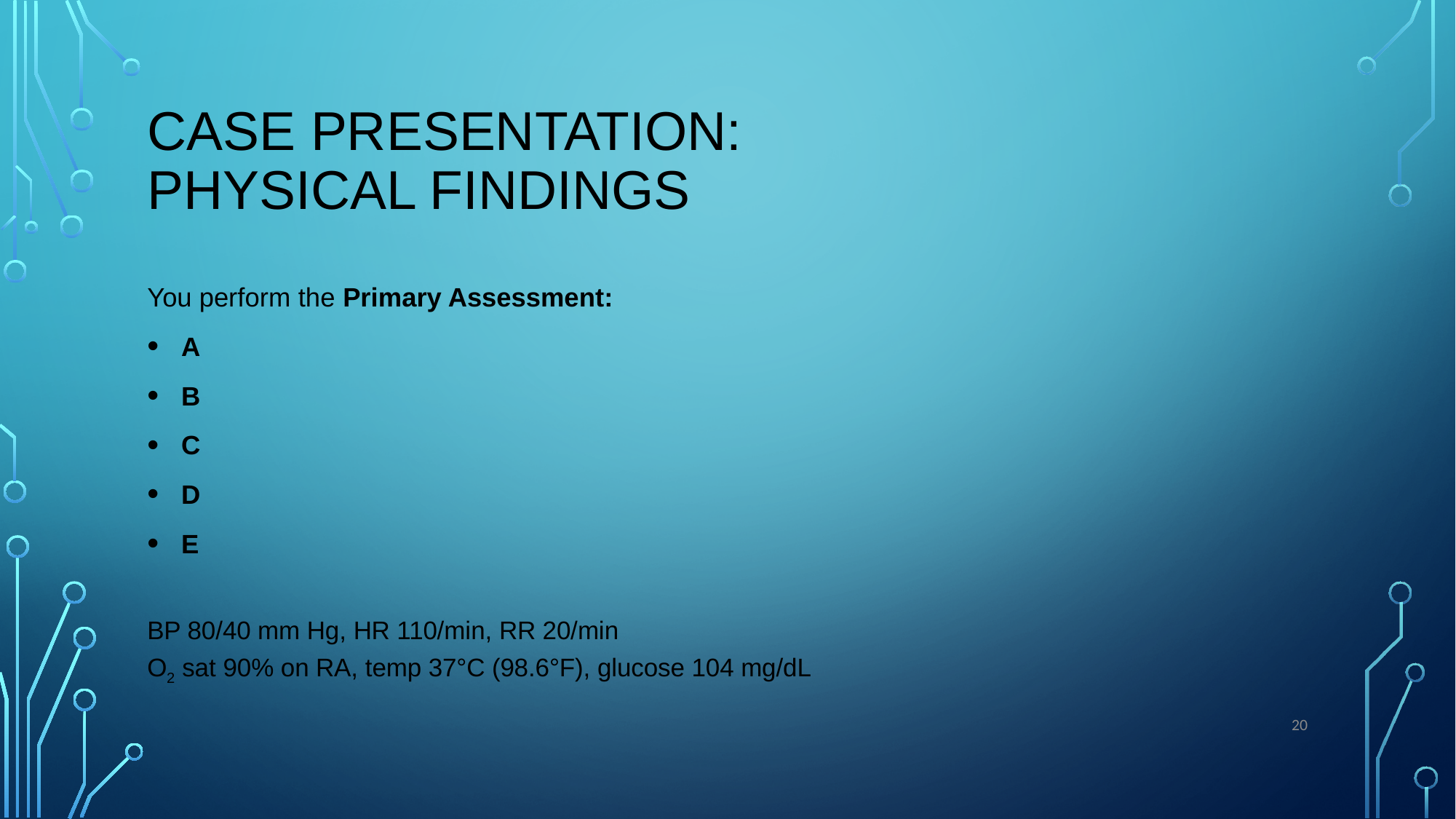

# Case Presentation: Physical Findings
You perform the Primary Assessment:
A
B
C
D
E

BP 80/40 mm Hg, HR 110/min, RR 20/min
O2 sat 90% on RA, temp 37°C (98.6°F), glucose 104 mg/dL

20